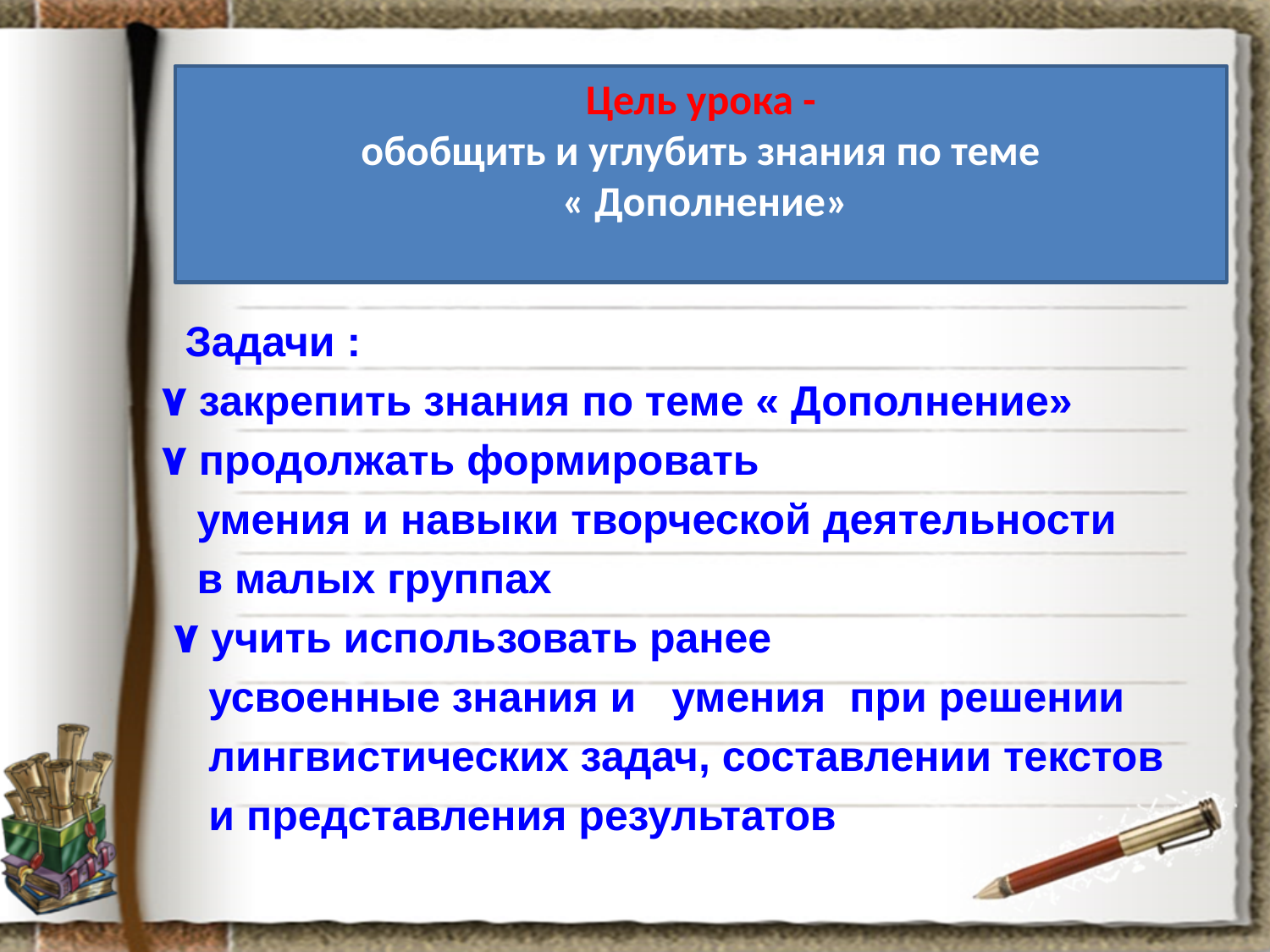

# Цель урока - обобщить и углубить знания по теме « Дополнение»

    Задачи :
  ۷ закрепить знания по теме « Дополнение»
  ۷ продолжать формировать
     умения и навыки творческой деятельности
     в малых группах
   ۷ учить использовать ранее
      усвоенные знания и   умения  при решении
      лингвистических задач, составлении текстов
      и представления результатов